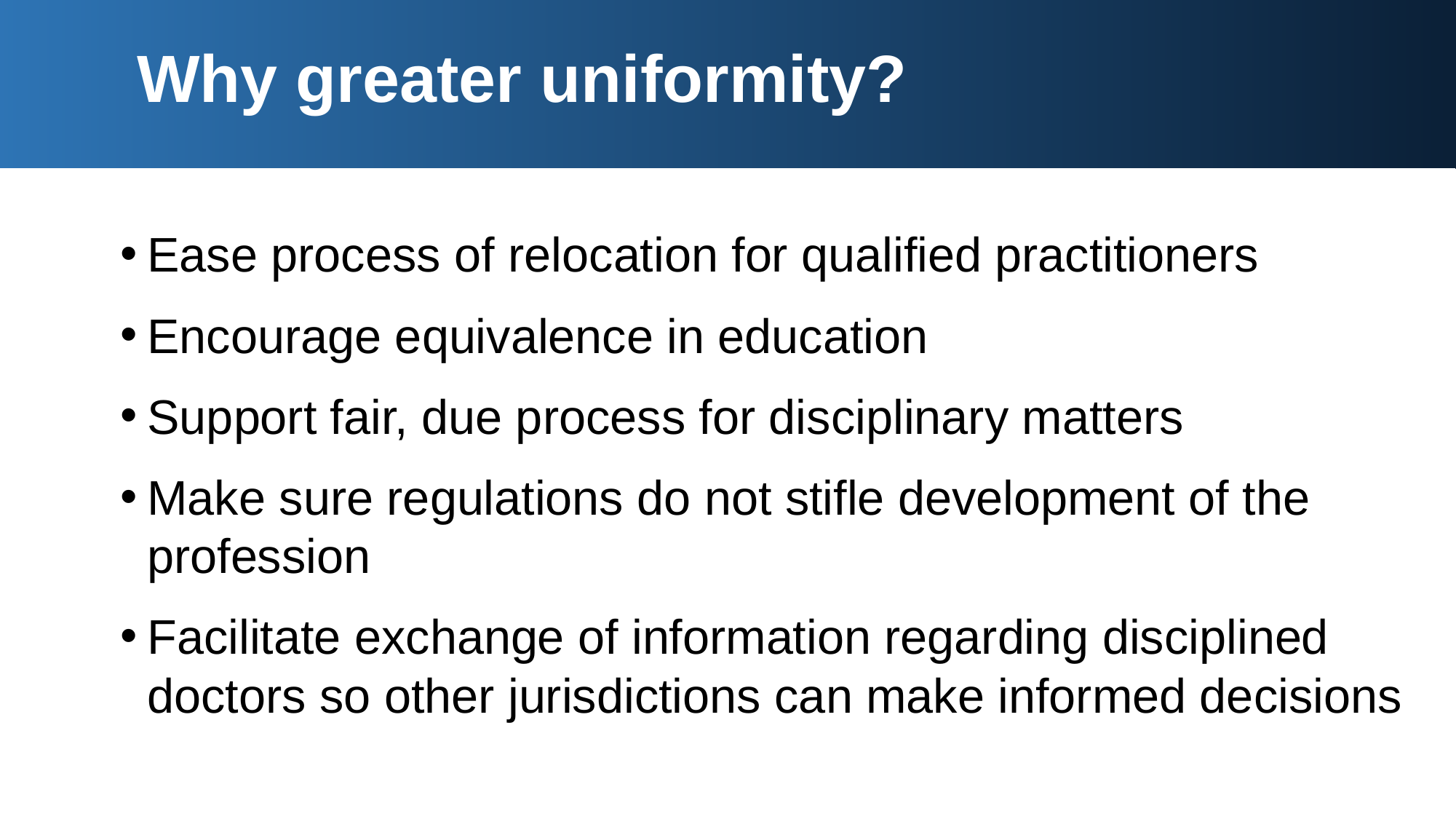

# Why greater uniformity?
Ease process of relocation for qualified practitioners
Encourage equivalence in education
Support fair, due process for disciplinary matters
Make sure regulations do not stifle development of the profession
Facilitate exchange of information regarding disciplined doctors so other jurisdictions can make informed decisions